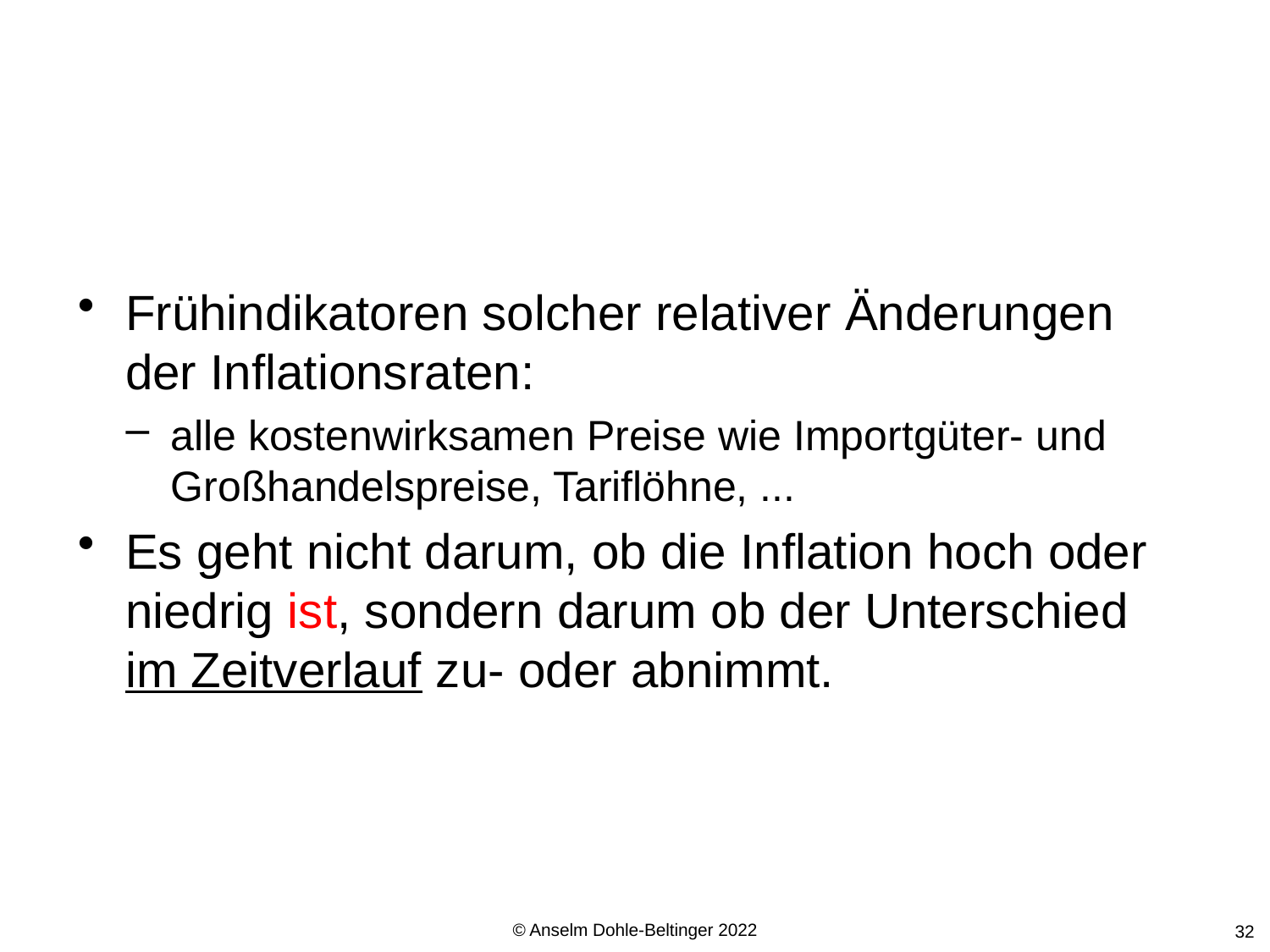

#
Frühindikatoren solcher relativer Änderungen der Inflationsraten:
alle kostenwirksamen Preise wie Importgüter- und Großhandelspreise, Tariflöhne, ...
Es geht nicht darum, ob die Inflation hoch oder niedrig ist, sondern darum ob der Unterschied
im Zeitverlauf zu- oder abnimmt.
© Anselm Dohle-Beltinger 2022
32